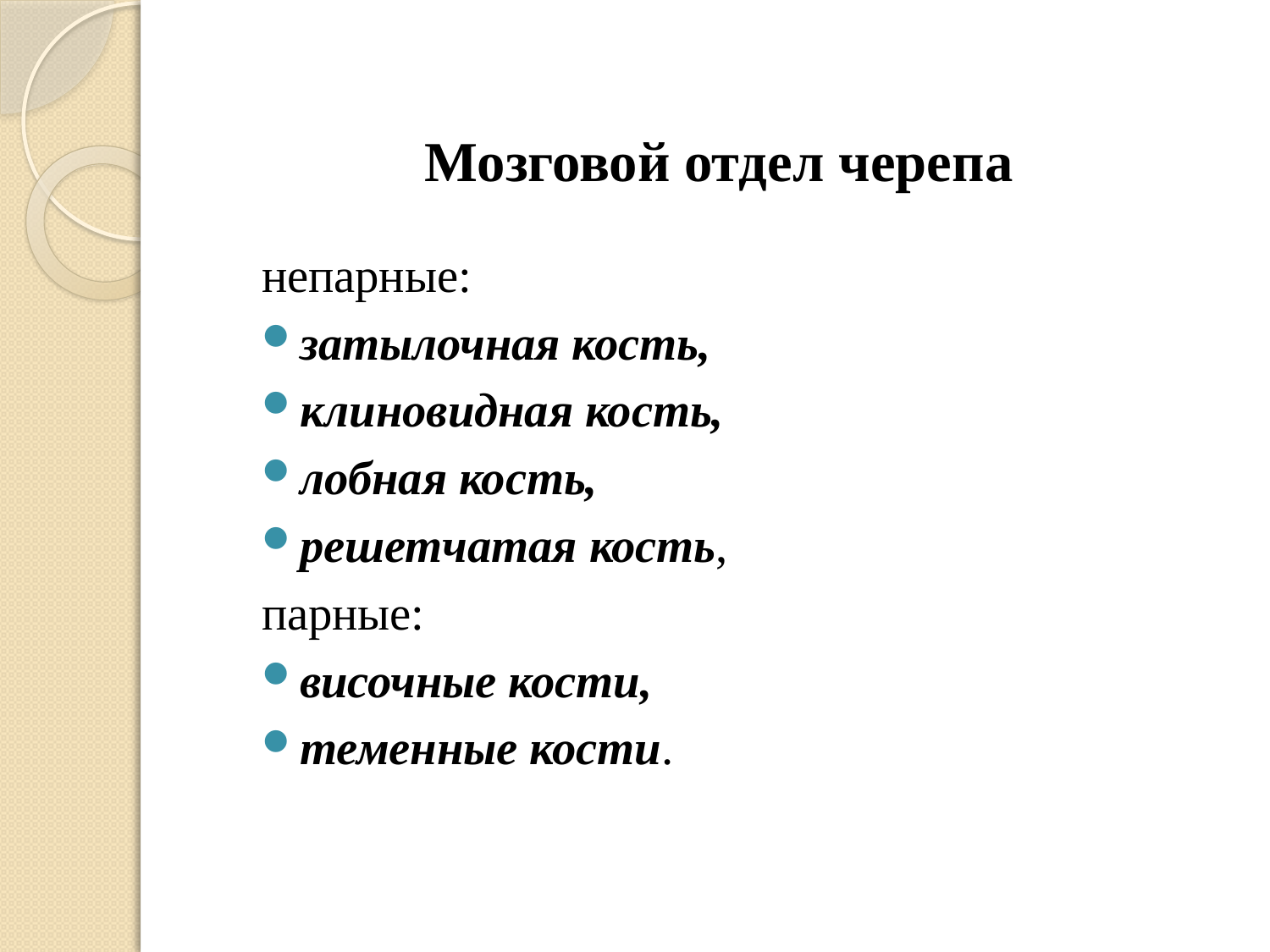

# Мозговой отдел черепа
непарные:
затылочная кость,
клиновидная кость,
лобная кость,
решетчатая кость,
парные:
височные кости,
теменные кости.